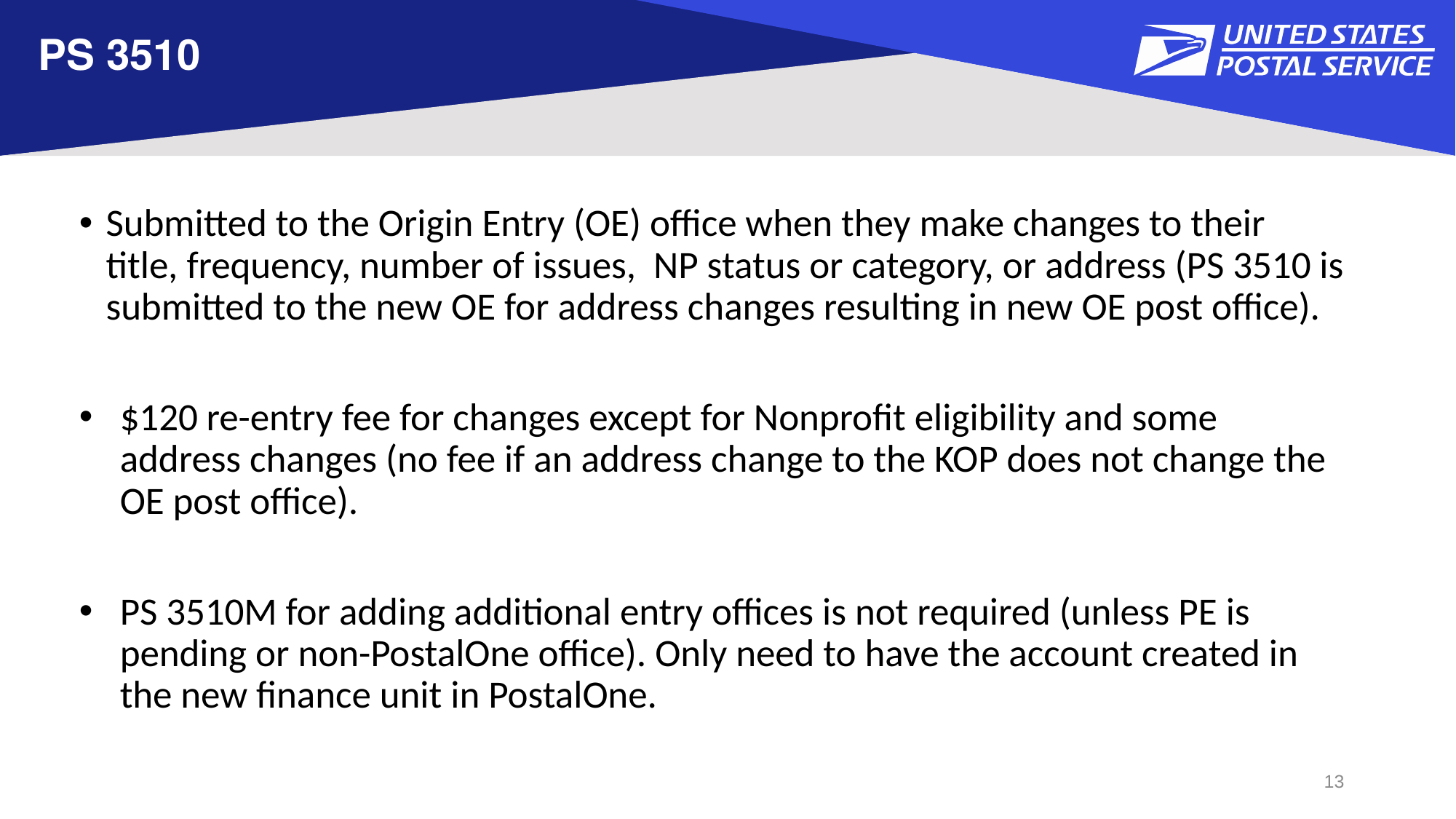

# PS 3510
Submitted to the Origin Entry (OE) office when they make changes to their title, frequency, number of issues,  NP status or category, or address (PS 3510 is submitted to the new OE for address changes resulting in new OE post office).

$120 re-entry fee for changes except for Nonprofit eligibility and some address changes (no fee if an address change to the KOP does not change the OE post office).

PS 3510M for adding additional entry offices is not required (unless PE is pending or non-PostalOne office). Only need to have the account created in the new finance unit in PostalOne.
13